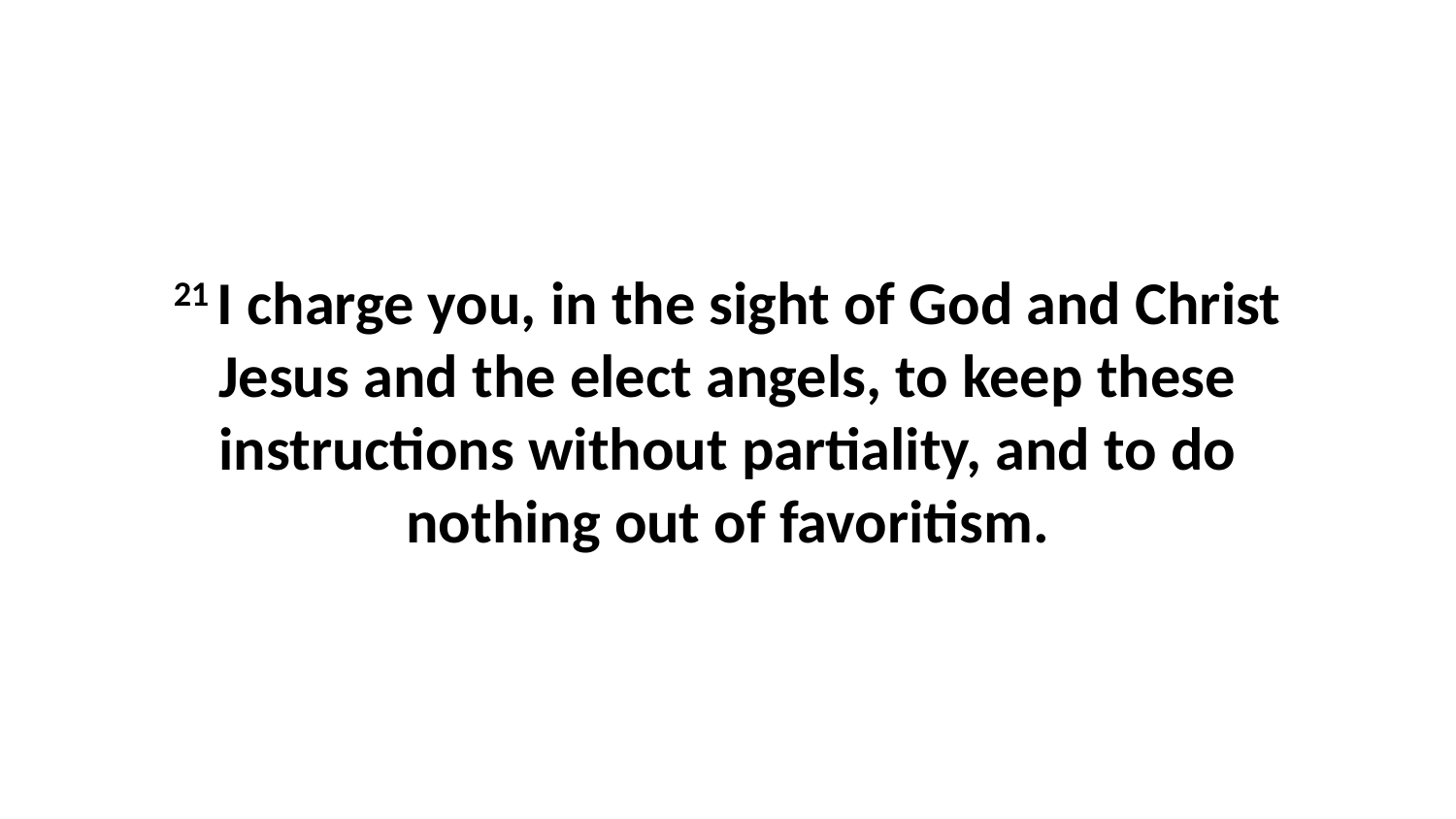

21 I charge you, in the sight of God and Christ Jesus and the elect angels, to keep these instructions without partiality, and to do nothing out of favoritism.